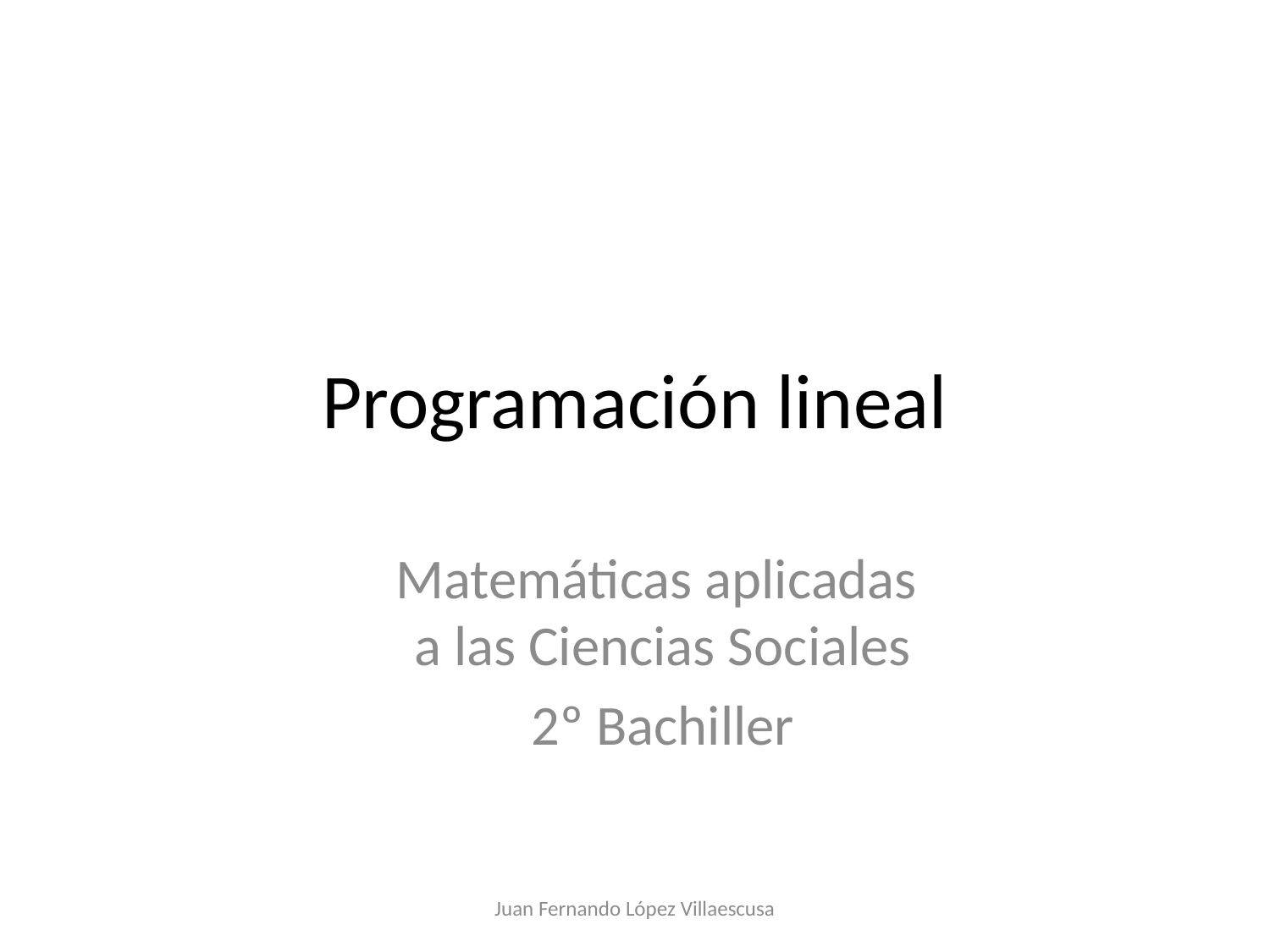

# Programación lineal
Matemáticas aplicadas
a las Ciencias Sociales
2º Bachiller
Juan Fernando López Villaescusa